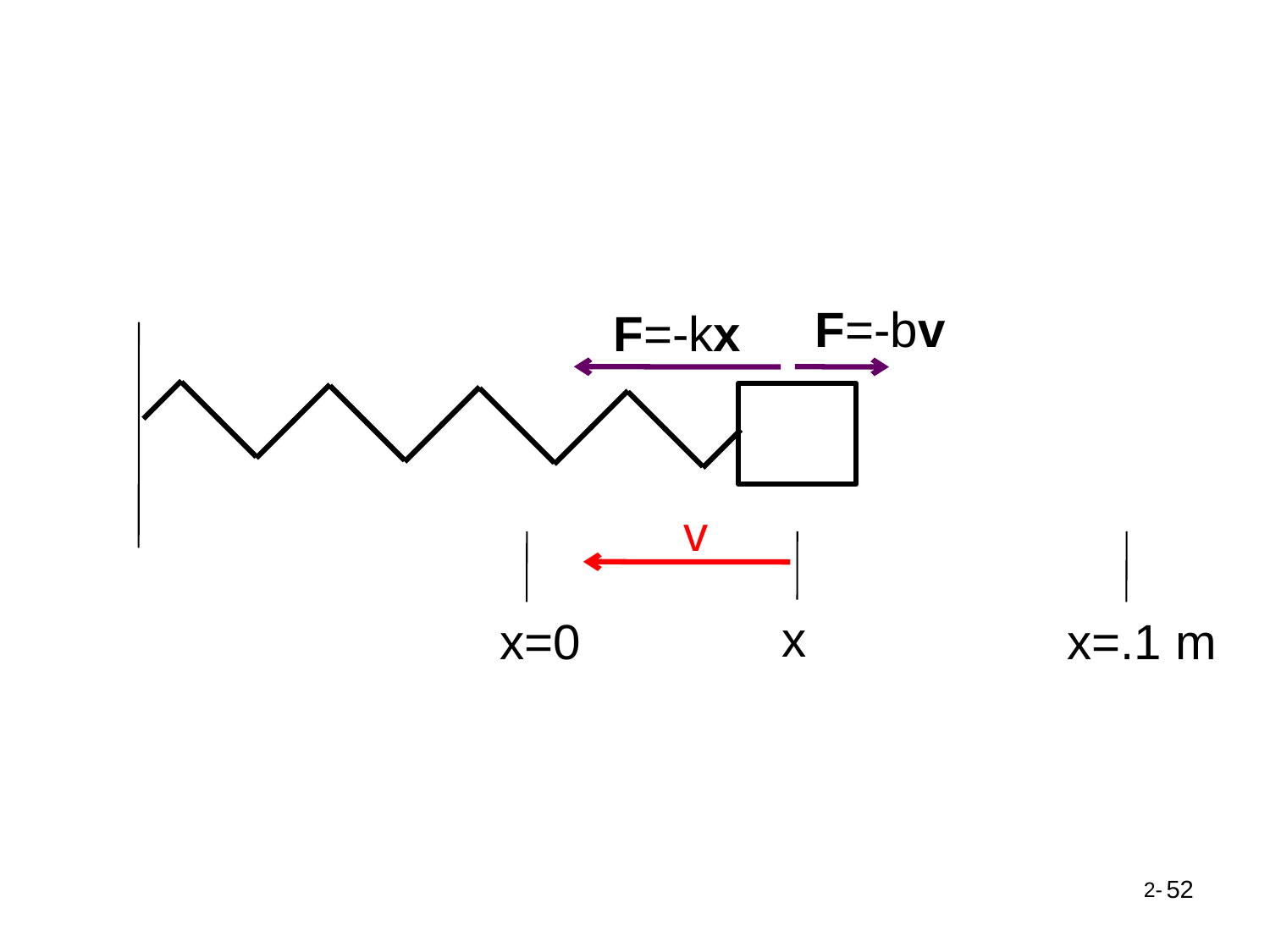

F=-bv
F=-kx

v
x
x=0
x=.1 m
52